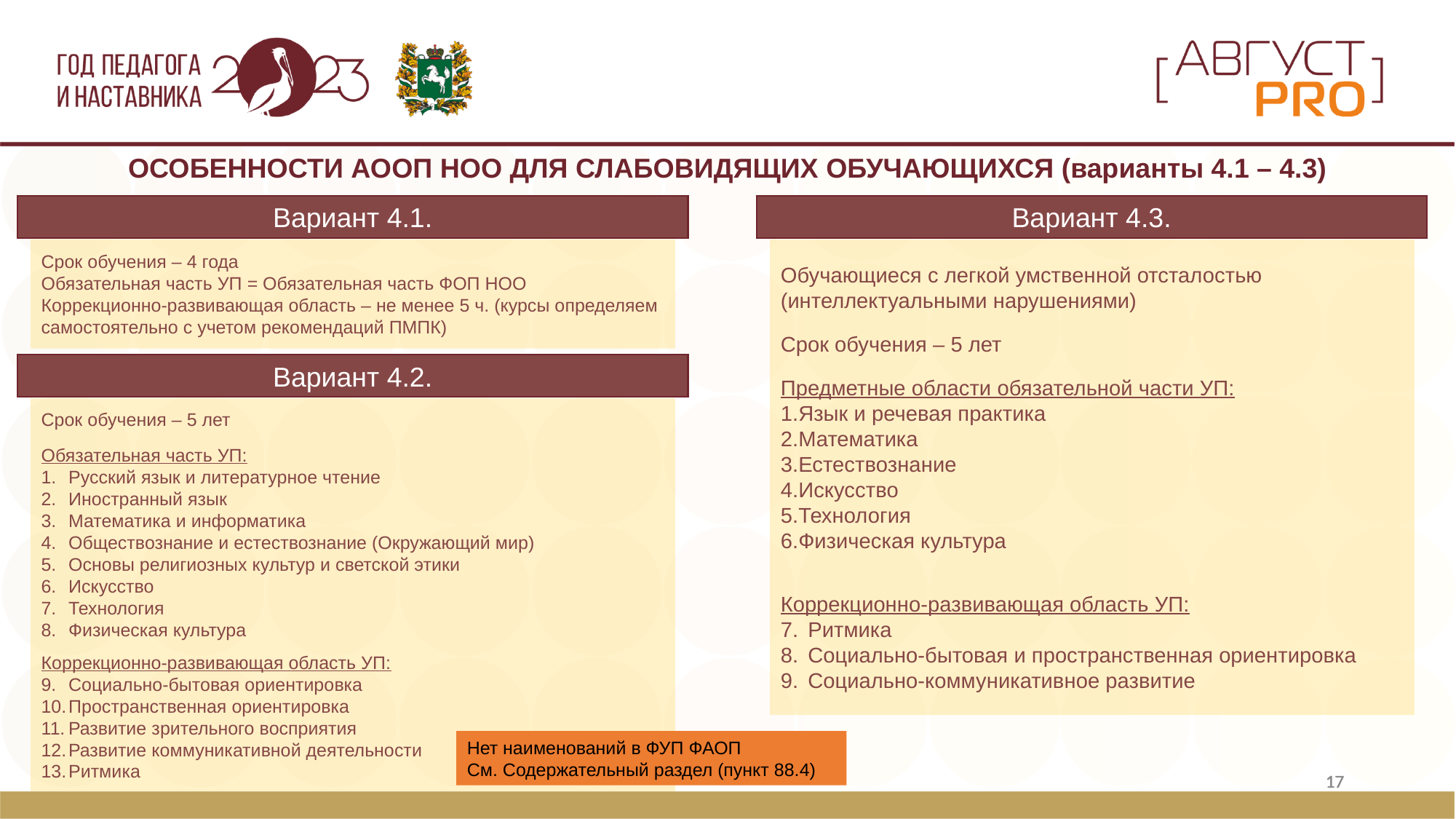

ОСОБЕННОСТИ АООП НОО ДЛЯ СЛАБОВИДЯЩИХ ОБУЧАЮЩИХСЯ (варианты 4.1 – 4.3)
Вариант 4.1.
Вариант 4.3.
Обучающиеся с легкой умственной отсталостью (интеллектуальными нарушениями)

Срок обучения – 5 лет

Предметные области обязательной части УП:
Язык и речевая практика
Математика
Естествознание
Искусство
Технология
Физическая культура

Коррекционно-развивающая область УП:
Ритмика
Социально-бытовая и пространственная ориентировка
Социально-коммуникативное развитие
Срок обучения – 4 года
Обязательная часть УП = Обязательная часть ФОП НОО
Коррекционно-развивающая область – не менее 5 ч. (курсы определяем самостоятельно с учетом рекомендаций ПМПК)
Вариант 4.2.
Срок обучения – 5 лет

Обязательная часть УП:
Русский язык и литературное чтение
Иностранный язык
Математика и информатика
Обществознание и естествознание (Окружающий мир)
Основы религиозных культур и светской этики
Искусство
Технология
Физическая культура

Коррекционно-развивающая область УП:
Социально-бытовая ориентировка
Пространственная ориентировка
Развитие зрительного восприятия
Развитие коммуникативной деятельности
Ритмика
Нет наименований в ФУП ФАОП
См. Содержательный раздел (пункт 88.4)
17
17
17
17